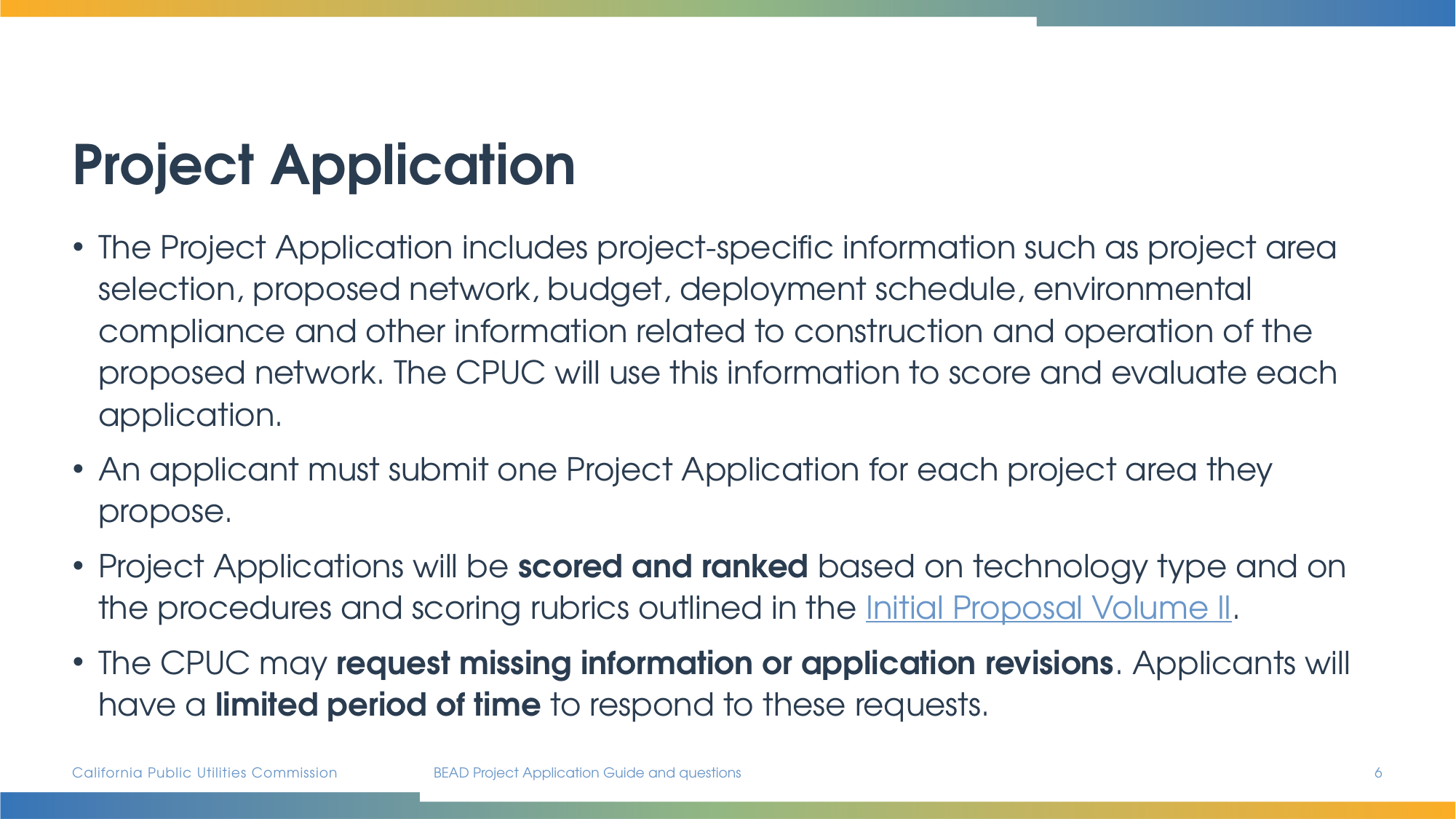

# Project Application
The Project Application includes project-specific information such as project area selection, proposed network, budget, deployment schedule, environmental compliance and other information related to construction and operation of the proposed network. The CPUC will use this information to score and evaluate each application.
An applicant must submit one Project Application for each project area they propose.
Project Applications will be scored and ranked based on technology type and on the procedures and scoring rubrics outlined in the Initial Proposal Volume II.
The CPUC may request missing information or application revisions. Applicants will have a limited period of time to respond to these requests.

6
BEAD Project Application Guide and questions